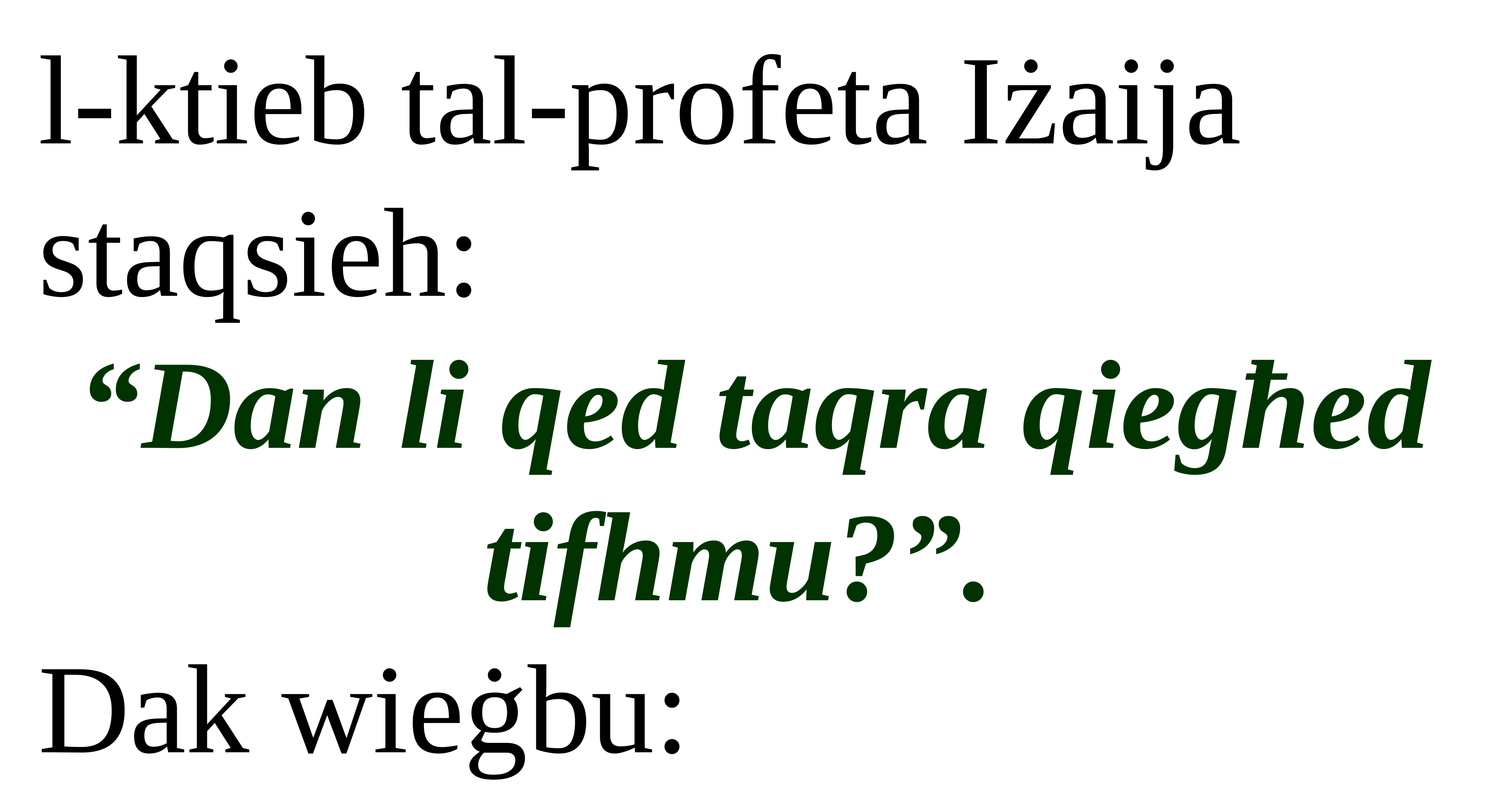

l-ktieb tal-profeta Iżaija staqsieh:
“Dan li qed taqra qiegħed tifhmu?”.
Dak wieġbu: